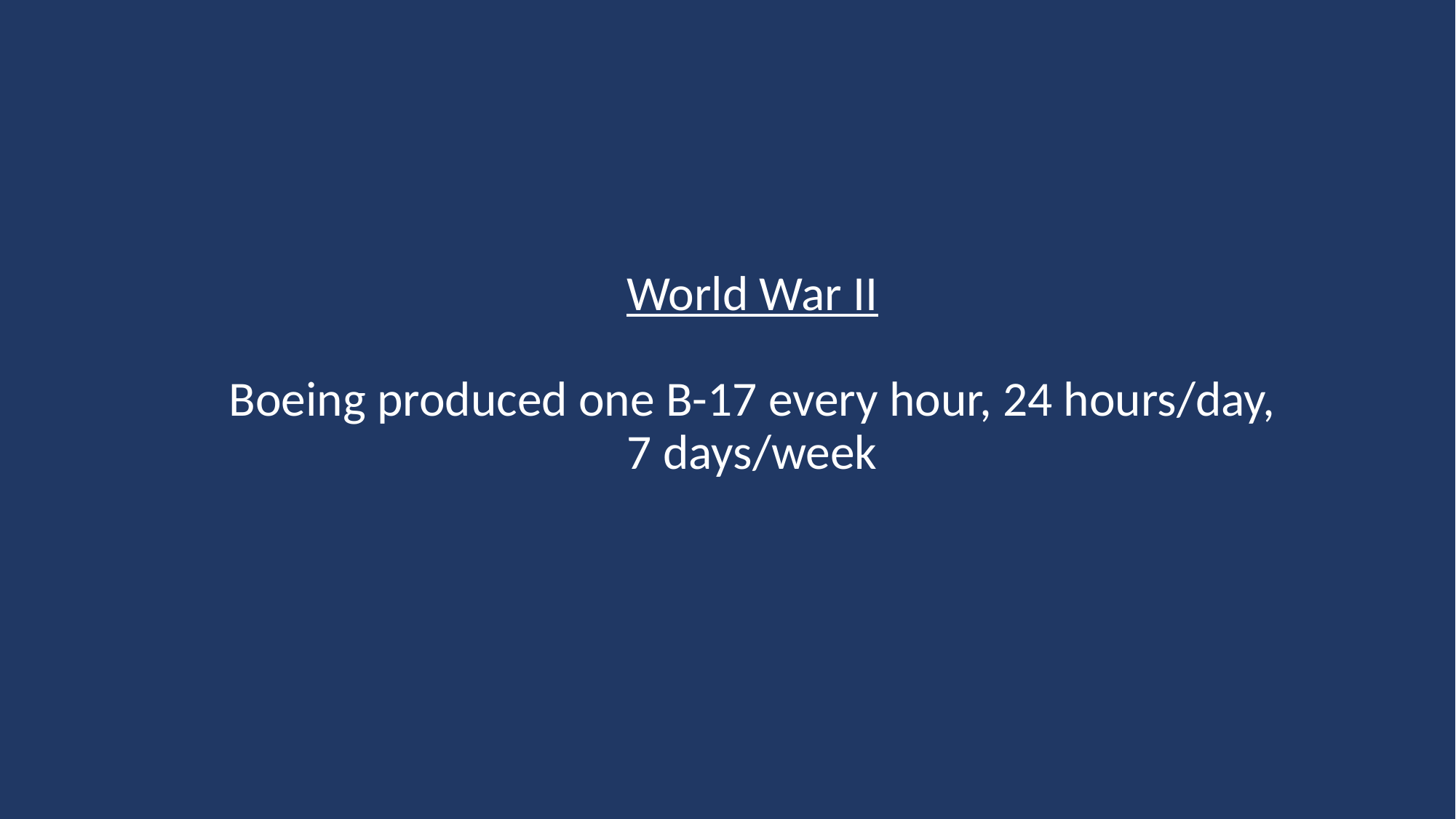

# World War II   Boeing produced one B-17 every hour, 24 hours/day, 7 days/week